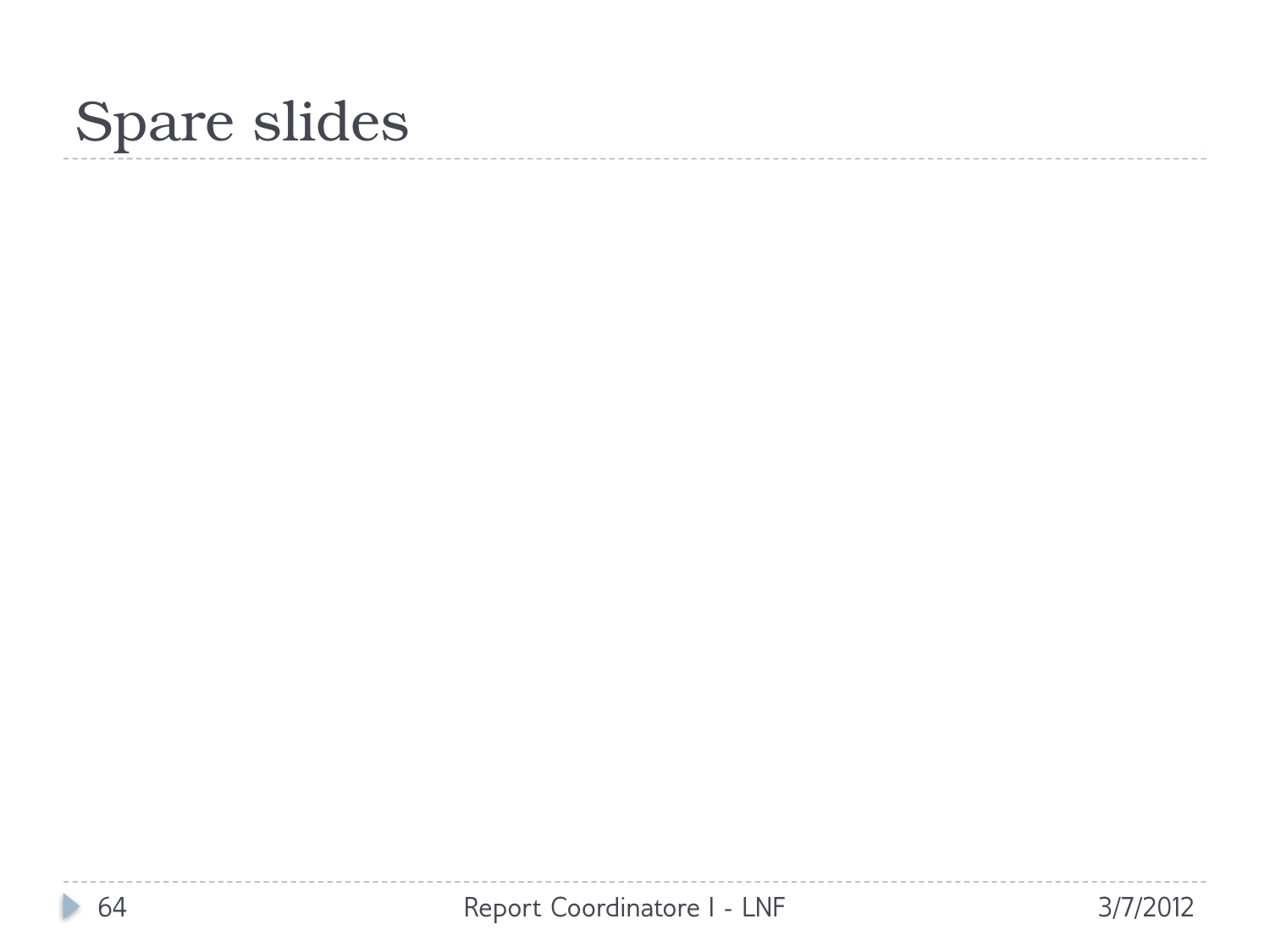

# Spare slides
64
Report Coordinatore I - LNF
3/7/2012